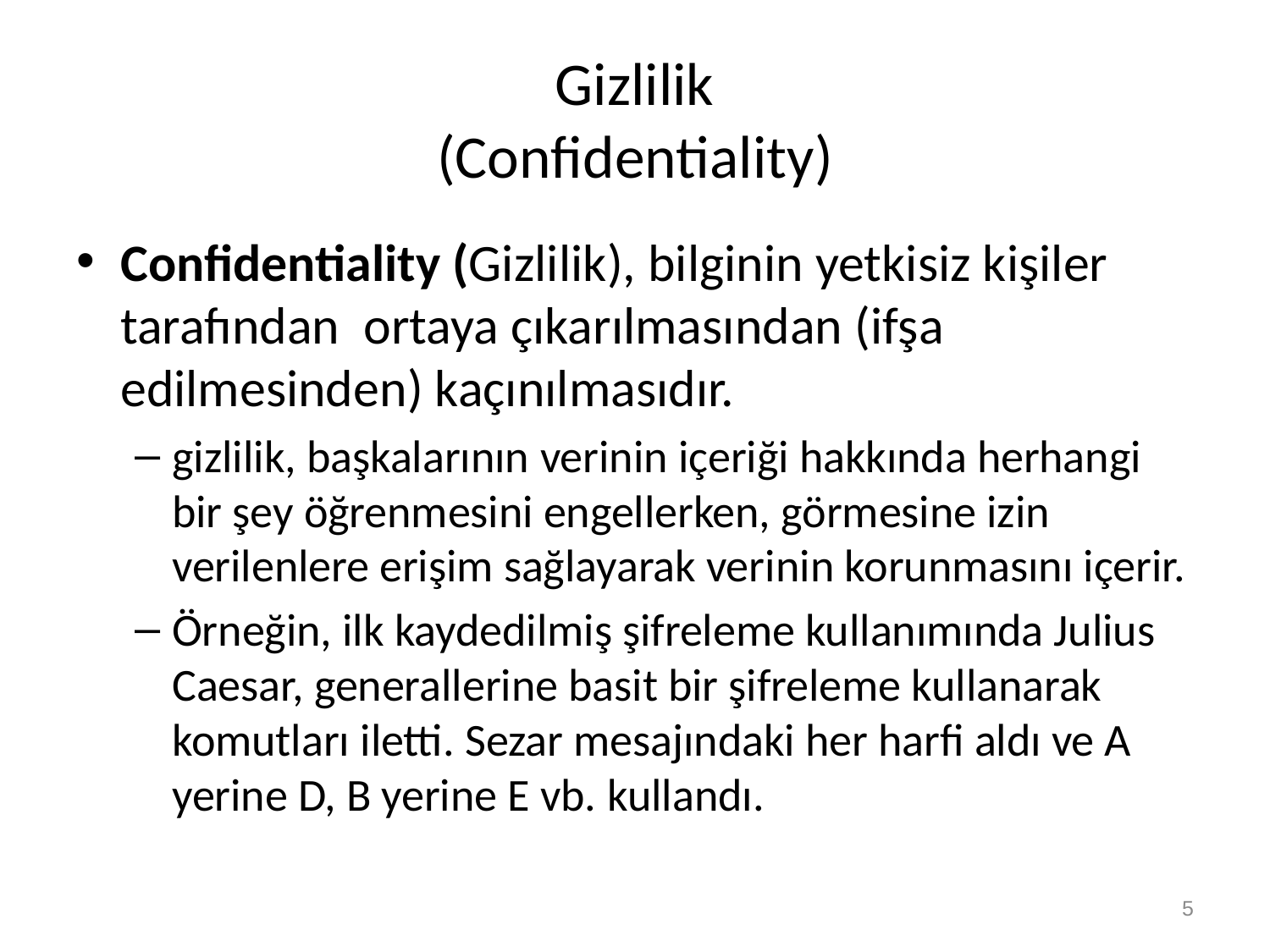

# Gizlilik (Confidentiality)
Confidentiality (Gizlilik), bilginin yetkisiz kişiler tarafından  ortaya çıkarılmasından (ifşa edilmesinden) kaçınılmasıdır.
gizlilik, başkalarının verinin içeriği hakkında herhangi bir şey öğrenmesini engellerken, görmesine izin verilenlere erişim sağlayarak verinin korunmasını içerir.
Örneğin, ilk kaydedilmiş şifreleme kullanımında Julius Caesar, generallerine basit bir şifreleme kullanarak komutları iletti. Sezar mesajındaki ​​her harfi aldı ve A yerine D, B yerine E vb. kullandı.

5